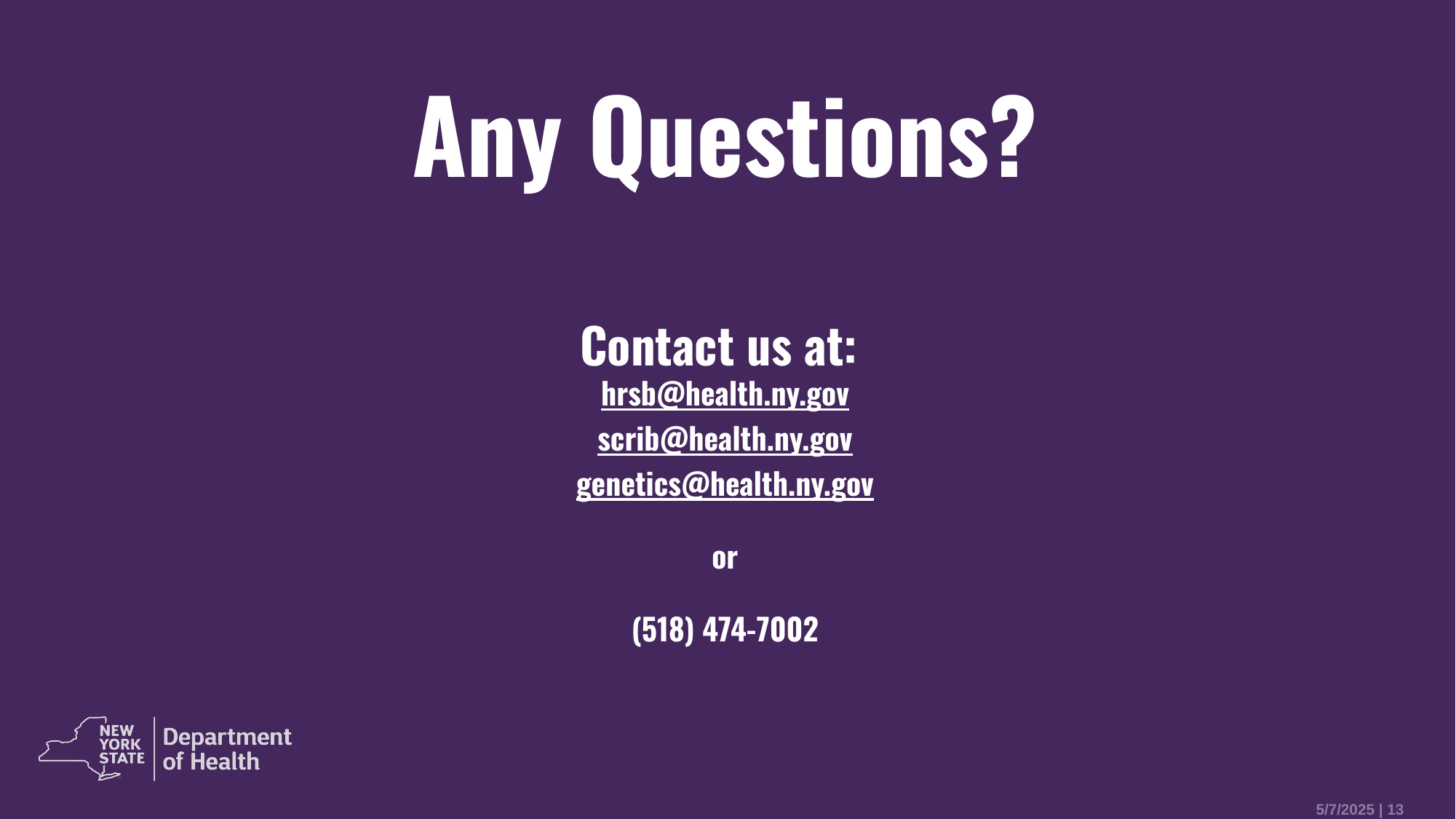

# Any Questions? Contact us at: hrsb@health.ny.gov scrib@health.ny.gov genetics@health.ny.gov or (518) 474-7002